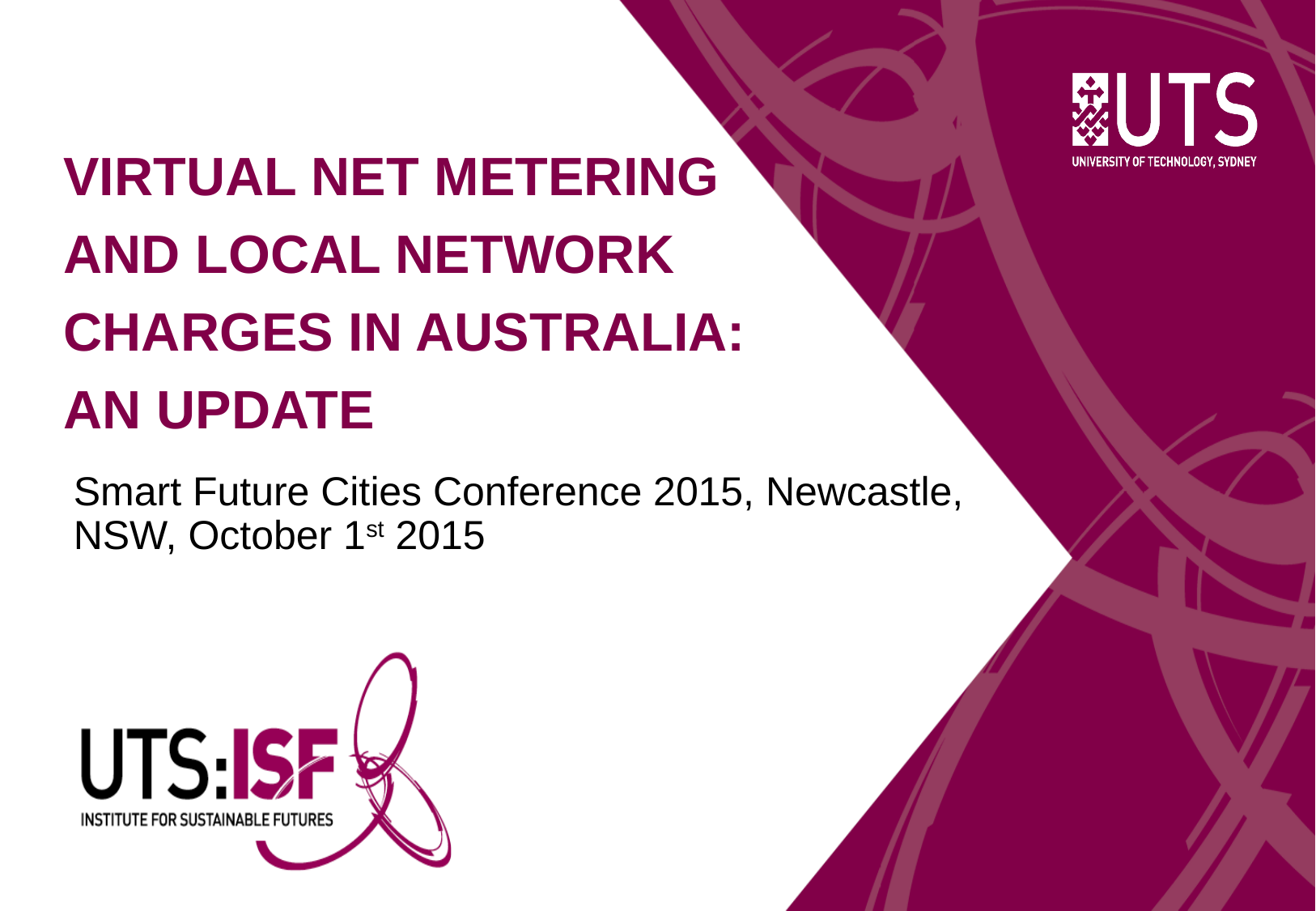

# Virtual Net Metering and local network charges in Australia: an update
Smart Future Cities Conference 2015, Newcastle, NSW, October 1st 2015